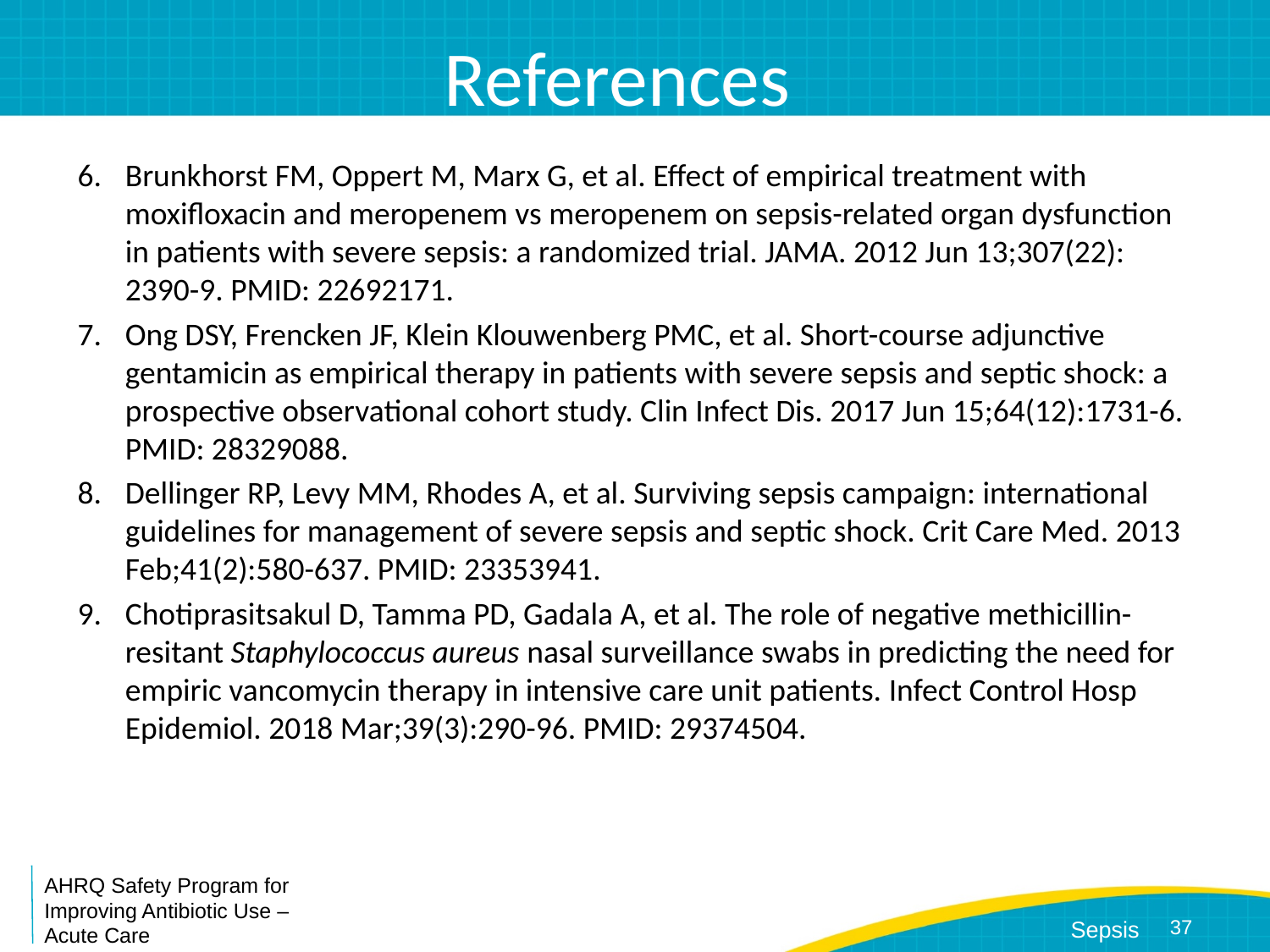

# References
Brunkhorst FM, Oppert M, Marx G, et al. Effect of empirical treatment with moxifloxacin and meropenem vs meropenem on sepsis-related organ dysfunction in patients with severe sepsis: a randomized trial. JAMA. 2012 Jun 13;307(22): 2390-9. PMID: 22692171.
Ong DSY, Frencken JF, Klein Klouwenberg PMC, et al. Short-course adjunctive gentamicin as empirical therapy in patients with severe sepsis and septic shock: a prospective observational cohort study. Clin Infect Dis. 2017 Jun 15;64(12):1731-6. PMID: 28329088.
Dellinger RP, Levy MM, Rhodes A, et al. Surviving sepsis campaign: international guidelines for management of severe sepsis and septic shock. Crit Care Med. 2013 Feb;41(2):580-637. PMID: 23353941.
Chotiprasitsakul D, Tamma PD, Gadala A, et al. The role of negative methicillin-resitant Staphylococcus aureus nasal surveillance swabs in predicting the need for empiric vancomycin therapy in intensive care unit patients. Infect Control Hosp Epidemiol. 2018 Mar;39(3):290-96. PMID: 29374504.
37